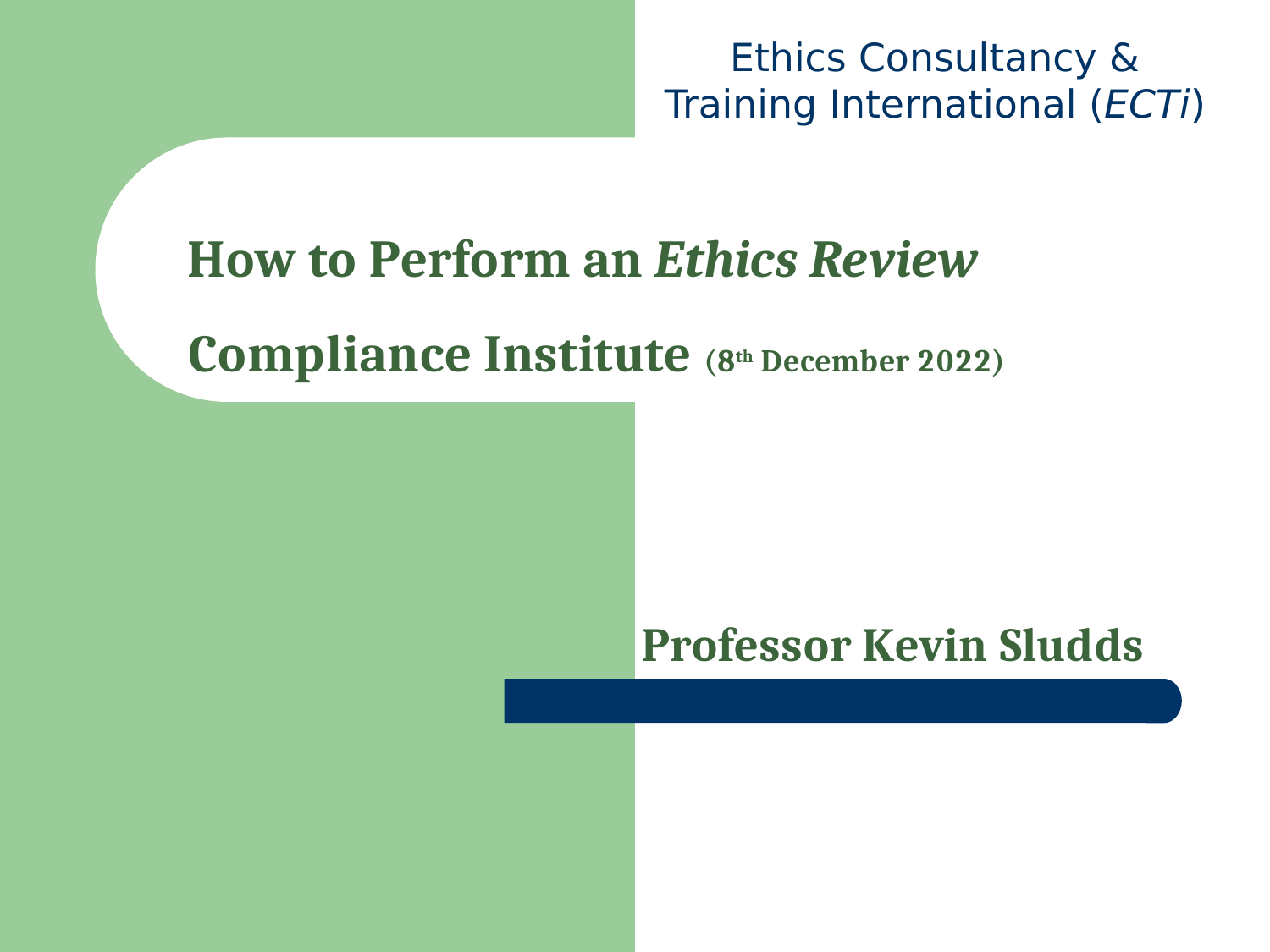

How to Perform an Ethics Review
Compliance Institute (8th December 2022)
# Professor Kevin Sludds